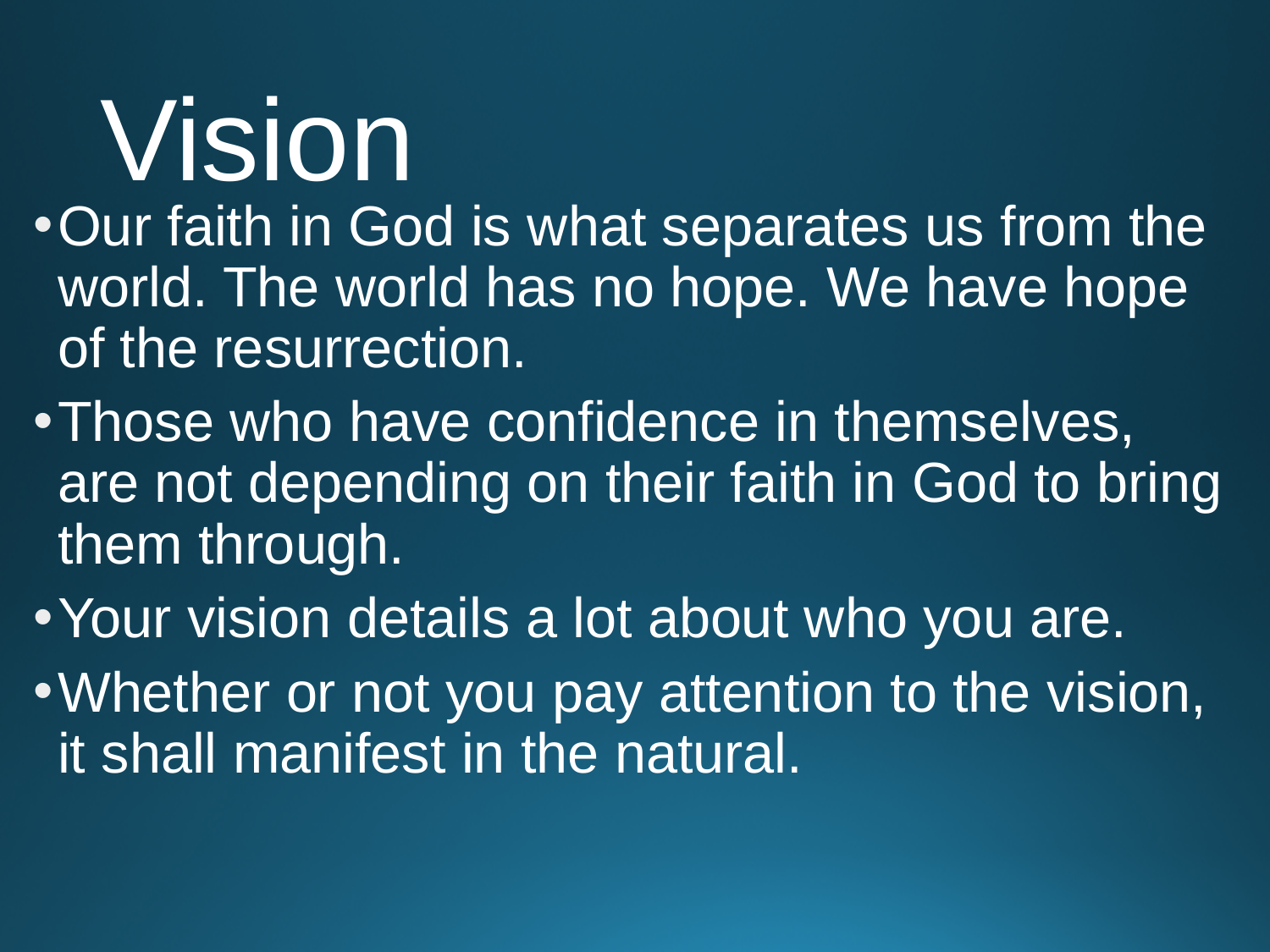

# Vision
Our faith in God is what separates us from the world. The world has no hope. We have hope of the resurrection.
Those who have confidence in themselves, are not depending on their faith in God to bring them through.
Your vision details a lot about who you are.
Whether or not you pay attention to the vision, it shall manifest in the natural.